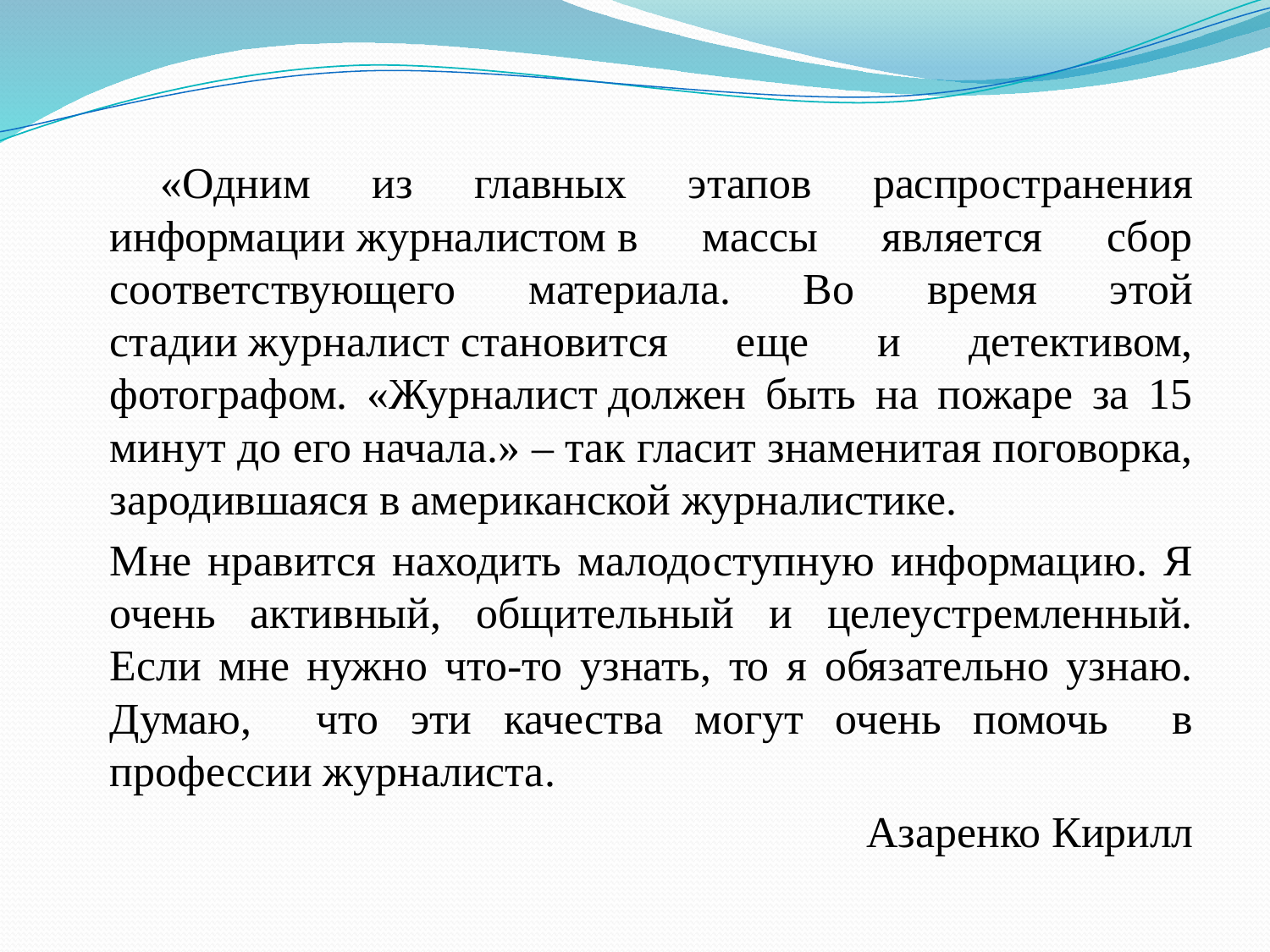

«Одним из главных этапов распространения информации журналистом в массы является сбор соответствующего материала. Во время этой стадии журналист становится еще и детективом, фотографом. «Журналист должен быть на пожаре за 15 минут до его начала.» – так гласит знаменитая поговорка, зародившаяся в американской журналистике.
		Мне нравится находить малодоступную информацию. Я очень активный, общительный и целеустремленный. Если мне нужно что-то узнать, то я обязательно узнаю. Думаю,  что эти качества могут очень помочь  в профессии журналиста.
Азаренко Кирилл